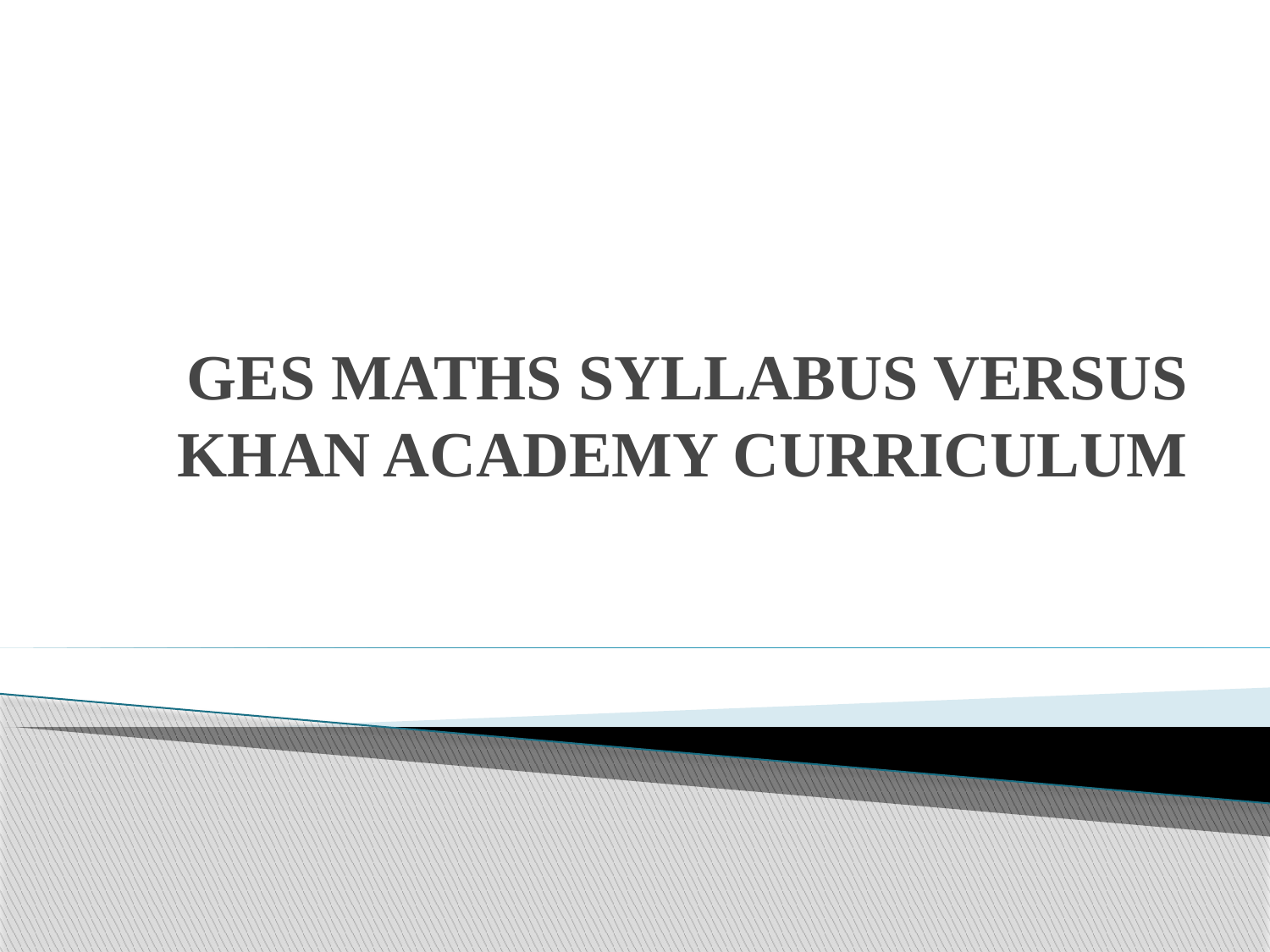

# GES MATHS SYLLABUS VERSUS KHAN ACADEMY CURRICULUM